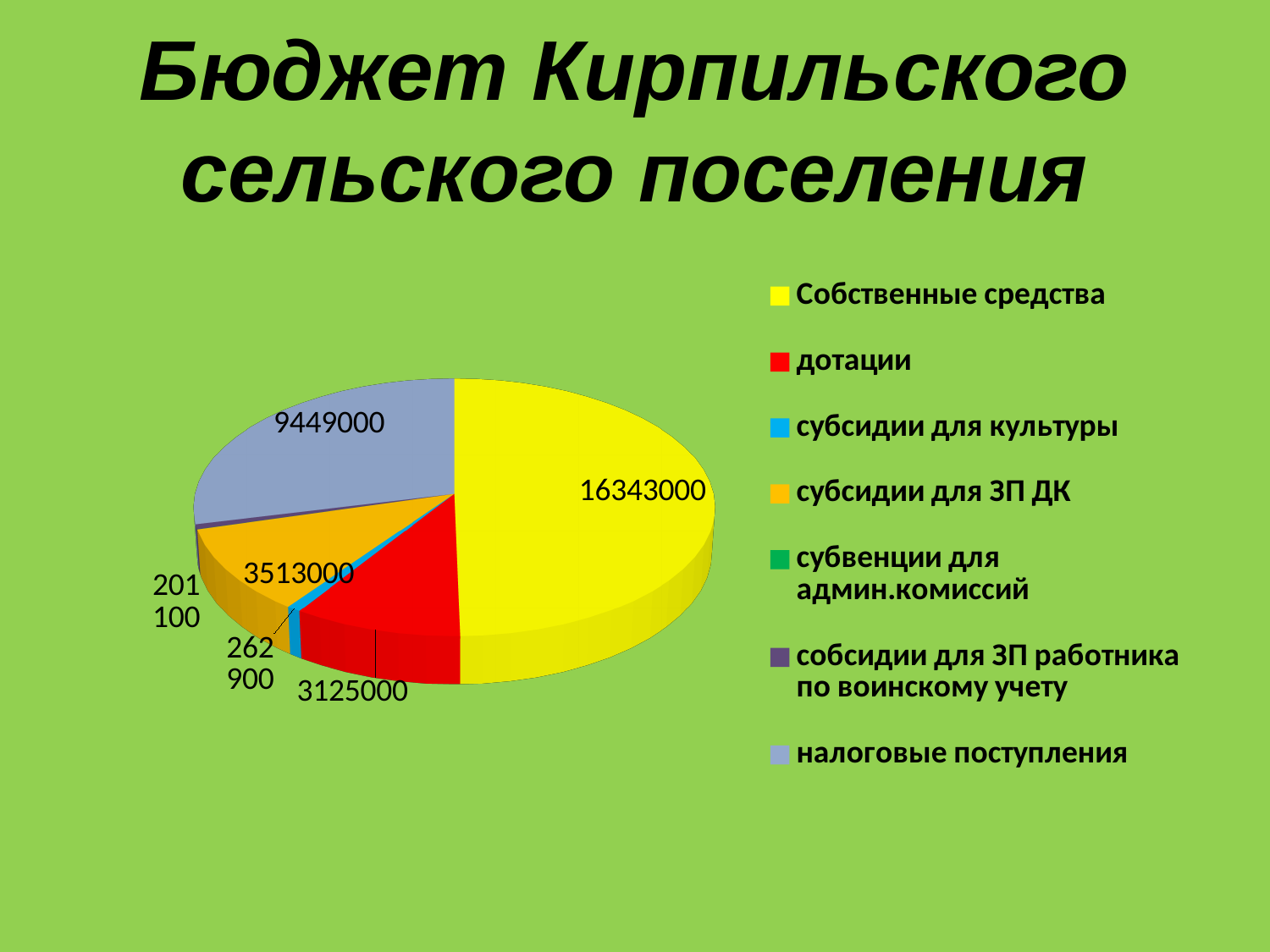

# Бюджет Кирпильского сельского поселения

[unsupported chart]